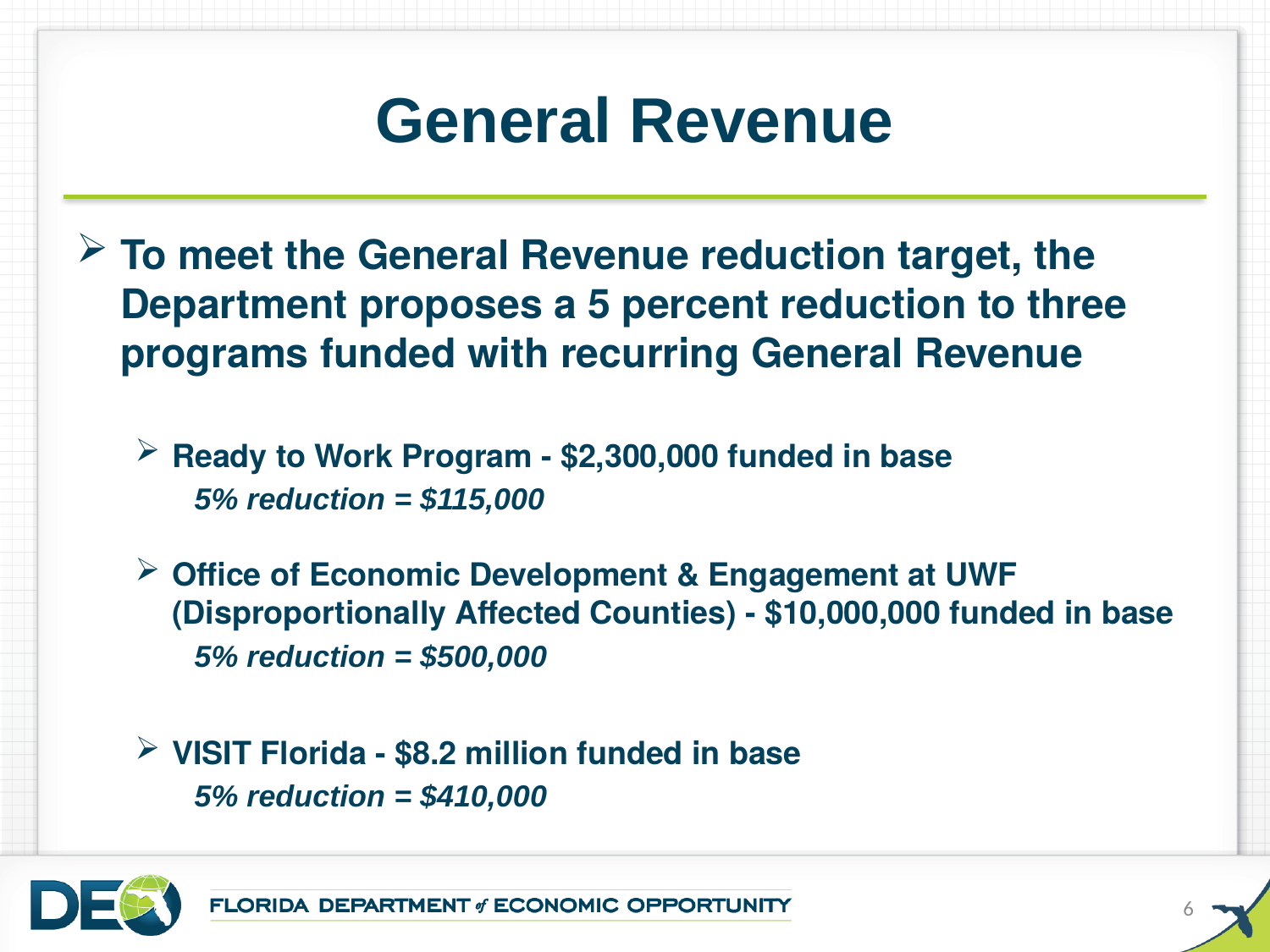

# General Revenue
To meet the General Revenue reduction target, the Department proposes a 5 percent reduction to three programs funded with recurring General Revenue

Ready to Work Program - $2,300,000 funded in base
5% reduction = $115,000

Office of Economic Development & Engagement at UWF (Disproportionally Affected Counties) - $10,000,000 funded in base
5% reduction = $500,000

VISIT Florida - $8.2 million funded in base
5% reduction = $410,000
6